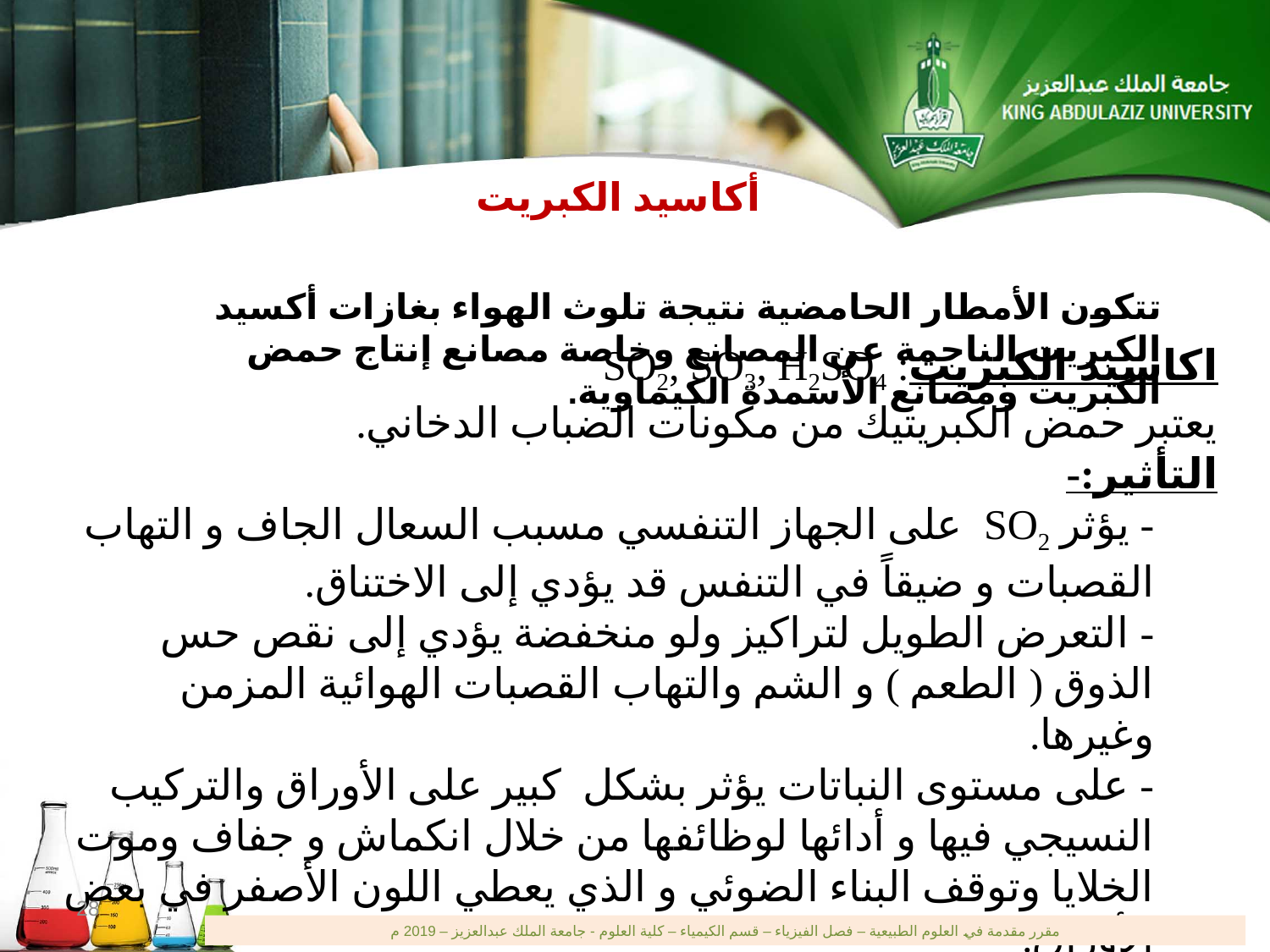

أكاسيد الكبريت
تتكون الأمطار الحامضية نتيجة تلوث الهواء بغازات أكسيد الكبريت الناجمة عن المصانع وخاصة مصانع إنتاج حمض الكبريت ومصانع الأسمدة الكيماوية.
اكاسيد الكبريت: SO2, SO3, H2SO4
	يعتبر حمض الكبريتيك من مكونات الضباب الدخاني.
التأثير:-
- يؤثر SO2  على الجهاز التنفسي مسبب السعال الجاف و التهاب القصبات و ضيقاً في التنفس قد يؤدي إلى الاختناق.
- التعرض الطويل لتراكيز ولو منخفضة يؤدي إلى نقص حس الذوق ( الطعم ) و الشم والتهاب القصبات الهوائية المزمن وغيرها.
- على مستوى النباتات يؤثر بشكل  كبير على الأوراق والتركيب النسيجي فيها و أدائها لوظائفها من خلال انكماش و جفاف وموت الخلايا وتوقف البناء الضوئي و الذي يعطي اللون الأصفر في بعض الأوراق.
28
مقرر مقدمة في العلوم الطبيعية – فصل الفيزياء – قسم الكيمياء – كلية العلوم - جامعة الملك عبدالعزيز – 2019 م